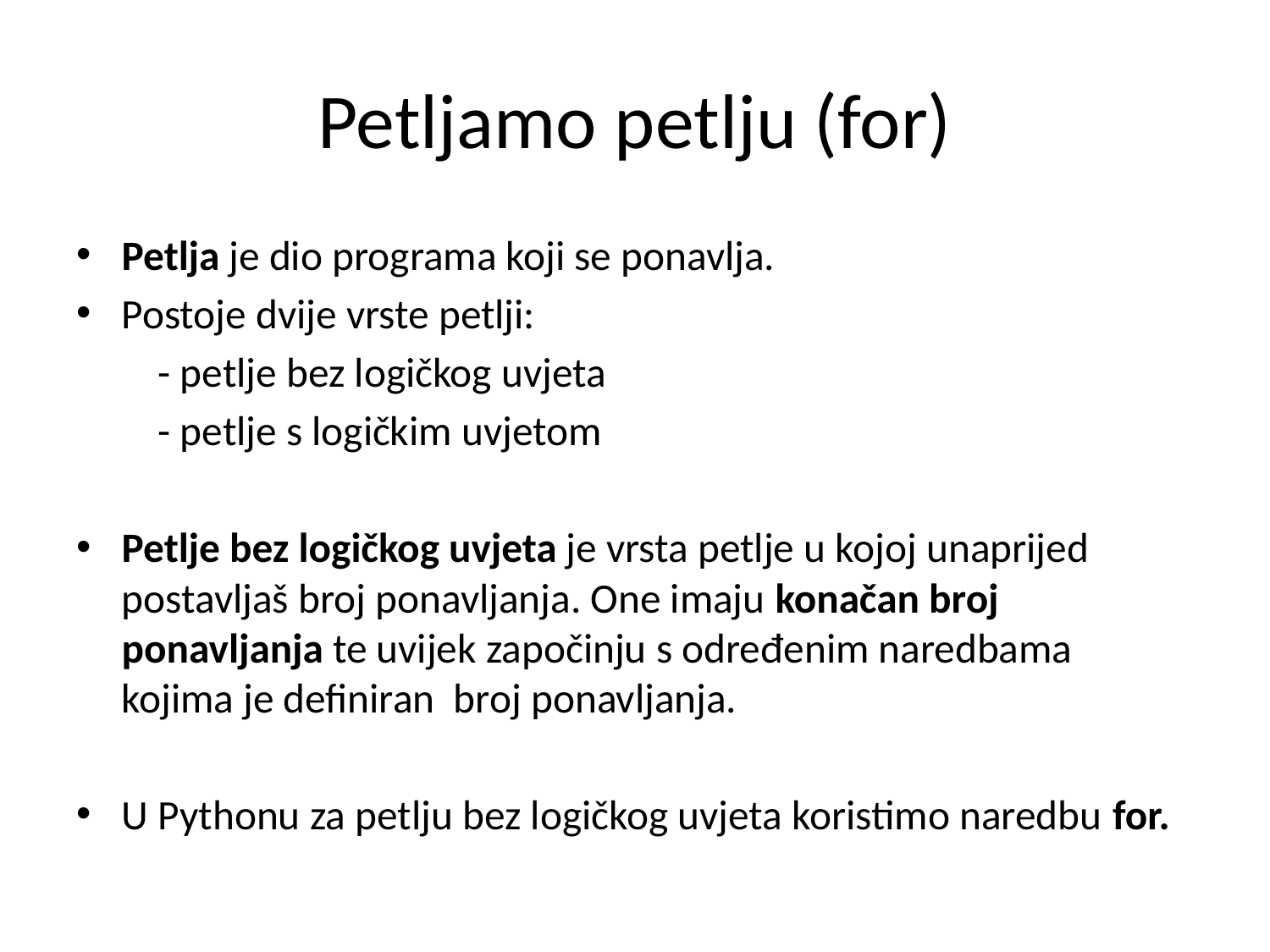

# Petljamo petlju (for)
Petlja je dio programa koji se ponavlja.
Postoje dvije vrste petlji:
       - petlje bez logičkog uvjeta
       - petlje s logičkim uvjetom

Petlje bez logičkog uvjeta je vrsta petlje u kojoj unaprijed postavljaš broj ponavljanja. One imaju konačan broj ponavljanja te uvijek započinju s određenim naredbama kojima je definiran  broj ponavljanja.

U Pythonu za petlju bez logičkog uvjeta koristimo naredbu for.